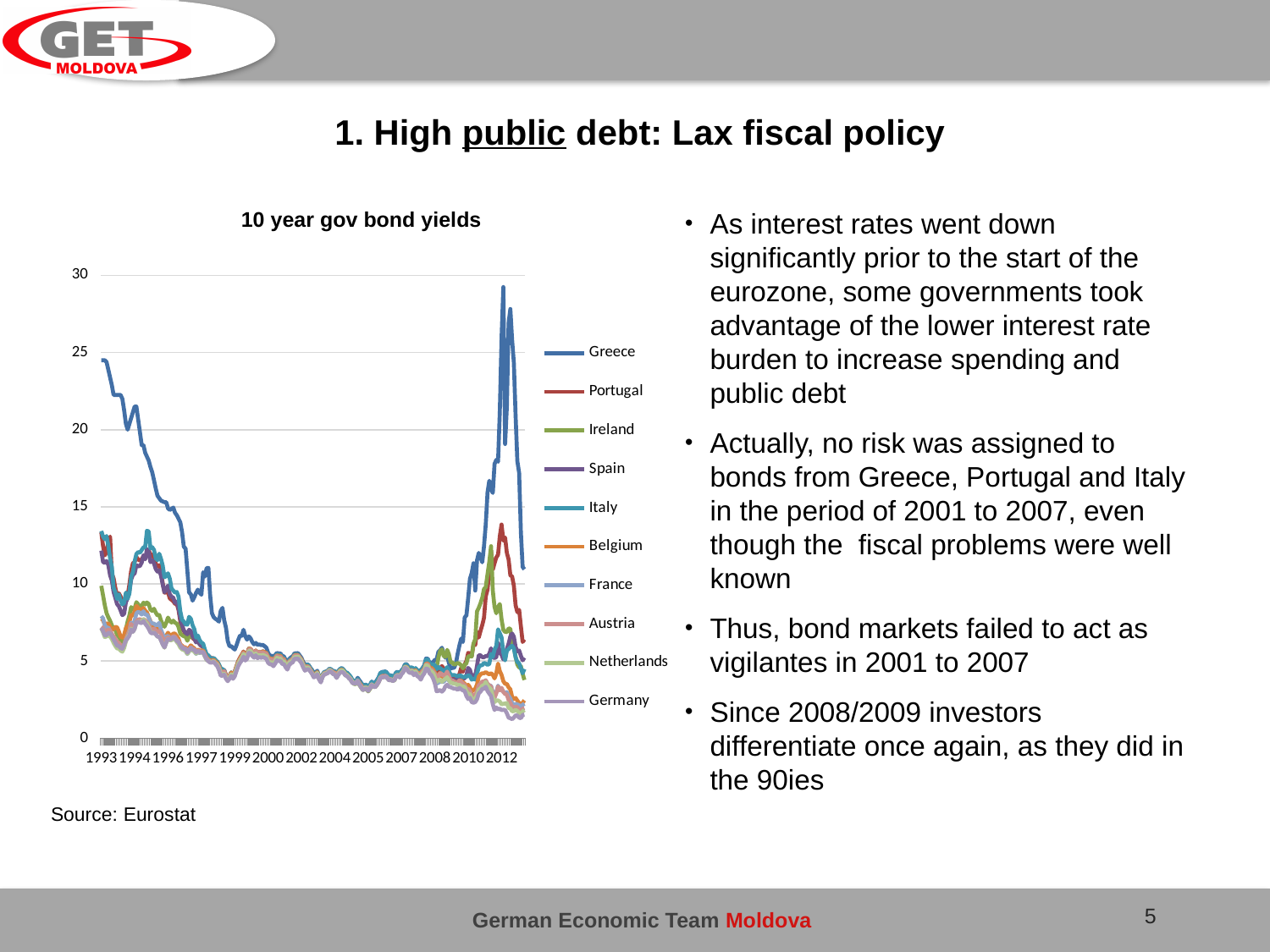

# 1. High public debt: Lax fiscal policy
10 year gov bond yields
As interest rates went down significantly prior to the start of the eurozone, some governments took advantage of the lower interest rate burden to increase spending and public debt
Actually, no risk was assigned to bonds from Greece, Portugal and Italy in the period of 2001 to 2007, even though the  fiscal problems were well known
Thus, bond markets failed to act as vigilantes in 2001 to 2007
Since 2008/2009 investors differentiate once again, as they did in the 90ies

### Chart

| Category | Greece | Portugal | Ireland | Spain | Italy | Belgium | France | Austria | Netherlands | Germany  |
|---|---|---|---|---|---|---|---|---|---|---|
| 1993 | 24.5 | 13.34 | 9.88 | 12.16 | 13.43 | 7.57 | 7.92 | 7.22 | 7.13 | 7.15 |
| 1993 | 24.5 | 12.46 | 9.26 | 11.43 | 13.06 | 7.65 | 7.77 | 7.13 | 6.87 | 6.94 |
| 1993 | 24.5 | 11.85 | 8.62 | 11.36 | 12.9 | 7.37 | 7.33 | 6.86 | 6.56 | 6.66 |
| 1993 | 24.38 | 12.06 | 8.11 | 11.49 | 13.11 | 7.44 | 7.15 | 6.93 | 6.6 | 6.68 |
| 1993 | 23.88 | 12.77 | 7.83 | 11.22 | 12.46 | 7.43 | 7.18 | 7.06 | 6.67 | 6.83 |
| 1993 | 23.38 | 13.07 | 7.61 | 10.56 | 11.67 | 7.23 | 6.95 | 6.99 | 6.59 | 6.81 |
| 1993 | 22.88 | 10.66 | 7.32 | 10.22 | 11.1 | 7.05 | 6.76 | 6.75 | 6.43 | 6.62 |
| 1993 | 22.25 | 10.37 | 7.11 | 9.48 | 9.76 | 7.08 | 6.31 | 6.6 | 6.18 | 6.41 |
| 1993 | 22.25 | 9.74 | 7.01 | 9.09 | 9.47 | 7.22 | 6.13 | 6.44 | 5.98 | 6.2 |
| 1993 | 22.25 | 9.27 | 6.71 | 8.69 | 9.02 | 7.19 | 5.96 | 6.26 | 5.82 | 6.0 |
| 1993 | 22.25 | 9.39 | 6.57 | 8.56 | 9.33 | 6.92 | 6.04 | 6.18 | 5.81 | 5.98 |
| 1993 | 22.25 | 9.19 | 6.38 | 8.28 | 8.93 | 6.59 | 5.8 | 6.04 | 5.68 | 5.85 |
| 1994 | 22.0 | 8.93 | 6.15 | 7.98 | 8.67 | 6.52 | 5.67 | 5.81 | 5.61 | 5.8 |
| 1994 | 21.25 | 8.58 | 6.45 | 8.07 | 8.77 | 6.7 | 5.94 | 6.06 | 5.86 | 6.07 |
| 1994 | 20.38 | 8.97 | 7.07 | 8.82 | 9.44 | 7.14 | 6.37 | 6.45 | 6.29 | 6.34 |
| 1994 | 20.0 | 9.26 | 7.57 | 9.07 | 9.05 | 7.29 | 6.69 | 6.67 | 6.54 | 6.48 |
| 1994 | 20.38 | 9.96 | 7.96 | 9.55 | 9.37 | 7.54 | 6.97 | 6.97 | 6.75 | 6.66 |
| 1994 | 20.75 | 10.84 | 8.5 | 10.28 | 10.48 | 7.98 | 7.49 | 7.41 | 7.11 | 7.05 |
| 1994 | 21.13 | 11.34 | 8.34 | 10.59 | 10.77 | 7.95 | 7.4 | 7.12 | 6.9 | 6.9 |
| 1994 | 21.5 | 11.42 | 8.43 | 10.68 | 11.46 | 8.21 | 7.61 | 7.2 | 7.12 | 7.09 |
| 1994 | 21.5 | 11.75 | 8.82 | 11.22 | 11.94 | 8.58 | 8.1 | 7.57 | 7.49 | 7.52 |
| 1994 | 20.67 | 11.59 | 8.68 | 11.14 | 12.07 | 8.45 | 8.19 | 7.69 | 7.55 | 7.54 |
| 1994 | 19.83 | 11.51 | 8.51 | 11.17 | 12.02 | 8.35 | 8.14 | 7.72 | 7.54 | 7.49 |
| 1994 | 19.0 | 11.6 | 8.57 | 11.38 | 12.2 | 8.3 | 8.02 | 7.63 | 7.59 | 7.46 |
| 1995 | 19.0 | 11.79 | 8.79 | 11.86 | 12.37 | 8.45 | 8.23 | 7.72 | 7.71 | 7.6 |
| 1995 | 18.5 | 11.7 | 8.67 | 11.6 | 12.39 | 8.27 | 8.01 | 7.65 | 7.54 | 7.42 |
| 1995 | 18.25 | 11.98 | 8.8 | 12.26 | 13.45 | 8.16 | 8.02 | 7.51 | 7.42 | 7.28 |
| 1995 | 18.0 | 12.17 | 8.7 | 12.09 | 13.4 | 7.85 | 7.82 | 7.37 | 7.17 | 7.09 |
| 1995 | 17.58 | 11.92 | 8.34 | 11.41 | 12.3 | 7.59 | 7.52 | 7.13 | 6.92 | 6.86 |
| 1995 | 17.24 | 11.89 | 8.26 | 11.54 | 12.38 | 7.33 | 7.45 | 7.05 | 6.83 | 6.78 |
| 1995 | 16.72 | 11.69 | 8.39 | 11.33 | 12.21 | 7.33 | 7.43 | 7.11 | 6.85 | 6.86 |
| 1995 | 16.19 | 11.31 | 8.15 | 10.97 | 11.66 | 7.19 | 7.33 | 7.0 | 6.74 | 6.74 |
| 1995 | 15.72 | 11.14 | 7.96 | 10.8 | 11.54 | 7.04 | 7.35 | 6.88 | 6.58 | 6.59 |
| 1995 | 15.56 | 11.22 | 7.99 | 10.89 | 11.96 | 7.06 | 7.48 | 6.96 | 6.59 | 6.57 |
| 1995 | 15.4 | 10.74 | 7.63 | 10.54 | 11.63 | 6.8 | 7.03 | 6.76 | 6.35 | 6.34 |
| 1995 | 15.35 | 10.03 | 7.38 | 9.95 | 11.17 | 6.7 | 6.75 | 6.47 | 6.09 | 6.07 |
| 1996 | 15.3 | 9.44 | 7.23 | 9.46 | 10.43 | 6.44 | 6.44 | 6.21 | 5.87 | 5.89 |
| 1996 | 15.3 | 9.45 | 7.49 | 9.71 | 10.52 | 6.64 | 6.59 | 6.44 | 6.21 | 6.2 |
| 1996 | 14.9 | 9.46 | 7.82 | 9.89 | 10.69 | 6.84 | 6.64 | 6.55 | 6.45 | 6.44 |
| 1996 | 14.8 | 9.06 | 7.61 | 9.33 | 10.34 | 6.67 | 6.5 | 6.43 | 6.35 | 6.38 |
| 1996 | 14.87 | 8.97 | 7.5 | 9.17 | 9.7 | 6.69 | 6.46 | 6.45 | 6.35 | 6.45 |
| 1996 | 14.95 | 8.88 | 7.62 | 9.11 | 9.57 | 6.78 | 6.55 | 6.63 | 6.46 | 6.56 |
| 1996 | 14.61 | 8.71 | 7.49 | 8.78 | 9.43 | 6.78 | 6.44 | 6.58 | 6.41 | 6.48 |
| 1996 | 14.46 | 8.71 | 7.43 | 8.86 | 9.48 | 6.62 | 6.34 | 6.41 | 6.24 | 6.3 |
| 1996 | 14.23 | 8.32 | 7.21 | 8.43 | 9.17 | 6.45 | 6.23 | 6.3 | 6.1 | 6.23 |
| 1996 | 14.0 | 7.59 | 6.78 | 7.76 | 8.23 | 6.1 | 5.97 | 6.06 | 5.88 | 6.01 |
| 1996 | 13.36 | 7.17 | 6.68 | 7.34 | 7.69 | 6.0 | 5.83 | 5.95 | 5.76 | 5.86 |
| 1996 | 12.42 | 6.95 | 6.61 | 7.0 | 7.56 | 5.9 | 5.74 | 5.86 | 5.72 | 5.79 |
| 1997 | 12.29 | 6.72 | 6.59 | 6.83 | 7.38 | 5.89 | 5.68 | 5.84 | 5.66 | 5.8 |
| 1997 | 10.87 | 6.66 | 6.32 | 6.74 | 7.36 | 5.65 | 5.46 | 5.58 | 5.47 | 5.55 |
| 1997 | 9.45 | 6.87 | 6.62 | 7.03 | 7.87 | 5.85 | 5.65 | 5.71 | 5.64 | 5.71 |
| 1997 | 9.33 | 6.8 | 6.69 | 6.95 | 7.74 | 6.02 | 5.8 | 5.9 | 5.79 | 5.87 |
| 1997 | 8.92 | 6.49 | 6.54 | 6.61 | 7.32 | 5.9 | 5.69 | 5.79 | 5.69 | 5.76 |
| 1997 | 9.15 | 6.41 | 6.49 | 6.47 | 7.07 | 5.83 | 5.65 | 5.78 | 5.62 | 5.72 |
| 1997 | 9.42 | 6.26 | 6.26 | 6.21 | 6.52 | 5.64 | 5.47 | 5.61 | 5.49 | 5.56 |
| 1997 | 9.63 | 6.35 | 6.33 | 6.31 | 6.66 | 5.75 | 5.58 | 5.7 | 5.6 | 5.66 |
| 1997 | 9.43 | 6.13 | 6.1 | 6.09 | 6.36 | 5.69 | 5.52 | 5.63 | 5.55 | 5.59 |
| 1997 | 9.3 | 5.98 | 5.99 | 5.98 | 6.2 | 5.69 | 5.59 | 5.62 | 5.57 | 5.58 |
| 1997 | 10.76 | 5.96 | 5.98 | 5.96 | 6.13 | 5.68 | 5.57 | 5.63 | 5.54 | 5.56 |
| 1997 | 10.48 | 5.67 | 5.61 | 5.64 | 5.74 | 5.45 | 5.32 | 5.4 | 5.29 | 5.33 |
| 1998 | 11.03 | 5.4 | 5.35 | 5.4 | 5.43 | 5.22 | 5.11 | 5.19 | 5.07 | 5.11 |
| 1998 | 11.04 | 5.32 | 5.23 | 5.24 | 5.38 | 5.11 | 5.03 | 5.07 | 5.01 | 4.99 |
| 1998 | 9.27 | 5.25 | 5.08 | 5.09 | 5.2 | 5.03 | 4.95 | 4.97 | 4.94 | 4.9 |
| 1998 | 8.11 | 5.17 | 5.05 | 5.06 | 5.15 | 5.03 | 4.96 | 4.97 | 4.94 | 4.9 |
| 1998 | 7.85 | 5.18 | 5.14 | 5.13 | 5.21 | 5.09 | 5.01 | 5.03 | 5.0 | 4.96 |
| 1998 | 7.74 | 5.06 | 5.03 | 5.02 | 5.08 | 4.96 | 4.86 | 4.89 | 4.85 | 4.8 |
| 1998 | 7.67 | 4.95 | 4.93 | 4.94 | 4.97 | 4.88 | 4.78 | 4.82 | 4.76 | 4.68 |
| 1998 | 7.56 | 4.76 | 4.68 | 4.74 | 4.79 | 4.66 | 4.52 | 4.62 | 4.53 | 4.42 |
| 1998 | 8.25 | 4.46 | 4.38 | 4.48 | 4.53 | 4.34 | 4.2 | 4.31 | 4.19 | 4.06 |
| 1998 | 8.45 | 4.44 | 4.35 | 4.43 | 4.49 | 4.28 | 4.17 | 4.3 | 4.14 | 4.06 |
| 1998 | 7.65 | 4.42 | 4.32 | 4.4 | 4.38 | 4.33 | 4.18 | 4.33 | 4.18 | 4.12 |
| 1998 | 7.17 | 4.12 | 4.02 | 4.07 | 4.0 | 4.09 | 3.91 | 4.05 | 3.95 | 3.86 |
| 1999 | 6.32 | 3.9 | 3.89 | 3.88 | 3.92 | 3.9 | 3.77 | 3.84 | 3.8 | 3.7 |
| 1999 | 5.96 | 4.02 | 4.02 | 4.02 | 4.05 | 4.04 | 3.93 | 3.98 | 3.93 | 3.85 |
| 1999 | 5.97 | 4.24 | 4.19 | 4.26 | 4.27 | 4.26 | 4.13 | 4.16 | 4.14 | 4.04 |
| 1999 | 5.85 | 4.13 | 3.95 | 4.08 | 4.11 | 4.11 | 3.98 | 4.03 | 4.0 | 3.85 |
| 1999 | 5.75 | 4.32 | 4.18 | 4.28 | 4.28 | 4.29 | 4.16 | 4.21 | 4.19 | 4.01 |
| 1999 | 6.02 | 4.66 | 4.59 | 4.6 | 4.62 | 4.64 | 4.47 | 4.54 | 4.51 | 4.36 |
| 1999 | 6.37 | 4.99 | 4.94 | 4.91 | 4.94 | 4.94 | 4.81 | 4.87 | 4.82 | 4.68 |
| 1999 | 6.66 | 5.22 | 5.16 | 5.17 | 5.13 | 5.18 | 5.01 | 5.1 | 5.03 | 4.88 |
| 1999 | 6.64 | 5.41 | 5.34 | 5.32 | 5.28 | 5.34 | 5.19 | 5.27 | 5.22 | 5.04 |
| 1999 | 7.03 | 5.62 | 5.57 | 5.56 | 5.52 | 5.58 | 5.43 | 5.53 | 5.45 | 5.29 |
| 1999 | 6.61 | 5.36 | 5.31 | 5.28 | 5.25 | 5.3 | 5.15 | 5.27 | 5.18 | 5.04 |
| 1999 | 6.39 | 5.46 | 5.39 | 5.37 | 5.36 | 5.41 | 5.27 | 5.35 | 5.28 | 5.15 |
| 2000 | 6.6 | 5.81 | 5.8 | 5.76 | 5.75 | 5.79 | 5.66 | 5.75 | 5.67 | 5.54 |
| 2000 | 6.48 | 5.78 | 5.76 | 5.73 | 5.73 | 5.79 | 5.62 | 5.77 | 5.66 | 5.51 |
| 2000 | 6.24 | 5.61 | 5.58 | 5.55 | 5.58 | 5.62 | 5.43 | 5.59 | 5.48 | 5.33 |
| 2000 | 6.09 | 5.52 | 5.46 | 5.45 | 5.47 | 5.52 | 5.33 | 5.49 | 5.38 | 5.22 |
| 2000 | 6.18 | 5.68 | 5.61 | 5.63 | 5.66 | 5.69 | 5.5 | 5.66 | 5.5 | 5.38 |
| 2000 | 6.06 | 5.54 | 5.43 | 5.45 | 5.51 | 5.53 | 5.32 | 5.52 | 5.31 | 5.19 |
| 2000 | 6.08 | 5.61 | 5.52 | 5.53 | 5.59 | 5.6 | 5.4 | 5.6 | 5.4 | 5.27 |
| 2000 | 6.04 | 5.57 | 5.47 | 5.5 | 5.56 | 5.56 | 5.36 | 5.54 | 5.36 | 5.21 |
| 2000 | 6.05 | 5.63 | 5.52 | 5.56 | 5.63 | 5.63 | 5.42 | 5.57 | 5.41 | 5.26 |
| 2000 | 5.97 | 5.58 | 5.46 | 5.5 | 5.58 | 5.58 | 5.36 | 5.52 | 5.35 | 5.21 |
| 2000 | 5.87 | 5.53 | 5.4 | 5.45 | 5.55 | 5.52 | 5.29 | 5.46 | 5.3 | 5.15 |
| 2000 | 5.54 | 5.28 | 5.14 | 5.2 | 5.3 | 5.28 | 5.04 | 5.21 | 5.03 | 4.89 |
| 2001 | 5.35 | 5.16 | 5.03 | 5.08 | 5.18 | 5.16 | 4.94 | 5.1 | 4.93 | 4.8 |
| 2001 | 5.35 | 5.14 | 5.01 | 5.12 | 5.18 | 5.16 | 4.93 | 5.1 | 4.92 | 4.78 |
| 2001 | 5.28 | 5.09 | 4.92 | 5.04 | 5.13 | 5.08 | 4.84 | 5.01 | 4.83 | 4.67 |
| 2001 | 5.39 | 5.26 | 5.09 | 5.18 | 5.28 | 5.21 | 5.0 | 5.16 | 5.02 | 4.83 |
| 2001 | 5.54 | 5.42 | 5.28 | 5.36 | 5.45 | 5.38 | 5.21 | 5.34 | 5.22 | 5.05 |
| 2001 | 5.48 | 5.38 | 5.23 | 5.33 | 5.4 | 5.33 | 5.15 | 5.27 | 5.17 | 5.0 |
| 2001 | 5.51 | 5.39 | 5.23 | 5.35 | 5.42 | 5.35 | 5.15 | 5.29 | 5.17 | 5.02 |
| 2001 | 5.33 | 5.19 | 5.01 | 5.16 | 5.22 | 5.15 | 4.95 | 5.1 | 4.98 | 4.82 |
| 2001 | 5.31 | 5.17 | 5.01 | 5.14 | 5.2 | 5.14 | 4.94 | 5.08 | 4.98 | 4.81 |
| 2001 | 5.07 | 4.92 | 4.77 | 4.91 | 4.96 | 4.89 | 4.72 | 4.85 | 4.76 | 4.6 |
| 2001 | 4.9 | 4.76 | 4.63 | 4.76 | 4.8 | 4.75 | 4.57 | 4.7 | 4.62 | 4.45 |
| 2001 | 5.13 | 5.01 | 4.93 | 4.97 | 5.05 | 4.97 | 4.87 | 4.95 | 4.89 | 4.74 |
| 2002 | 5.24 | 5.08 | 5.02 | 5.05 | 5.14 | 5.08 | 4.93 | 5.06 | 4.97 | 4.86 |
| 2002 | 5.31 | 5.15 | 5.2 | 5.11 | 5.2 | 5.15 | 4.99 | 5.12 | 5.02 | 4.92 |
| 2002 | 5.5 | 5.39 | 5.42 | 5.34 | 5.41 | 5.37 | 5.24 | 5.36 | 5.27 | 5.16 |
| 2002 | 5.51 | 5.39 | 5.41 | 5.34 | 5.4 | 5.37 | 5.24 | 5.35 | 5.25 | 5.15 |
| 2002 | 5.52 | 5.4 | 5.41 | 5.36 | 5.41 | 5.38 | 5.26 | 5.37 | 5.3 | 5.17 |
| 2002 | 5.37 | 5.26 | 5.25 | 5.23 | 5.26 | 5.24 | 5.11 | 5.22 | 5.16 | 5.02 |
| 2002 | 5.21 | 5.12 | 5.11 | 5.07 | 5.11 | 5.09 | 4.96 | 5.06 | 4.99 | 4.87 |
| 2002 | 4.95 | 4.85 | 4.84 | 4.78 | 4.83 | 4.8 | 4.67 | 4.77 | 4.71 | 4.59 |
| 2002 | 4.73 | 4.63 | 4.63 | 4.57 | 4.62 | 4.6 | 4.46 | 4.57 | 4.5 | 4.38 |
| 2002 | 4.79 | 4.7 | 4.7 | 4.63 | 4.76 | 4.66 | 4.55 | 4.64 | 4.58 | 4.46 |
| 2002 | 4.76 | 4.66 | 4.67 | 4.6 | 4.74 | 4.64 | 4.53 | 4.62 | 4.56 | 4.48 |
| 2002 | 4.58 | 4.45 | 4.46 | 4.42 | 4.55 | 4.46 | 4.38 | 4.43 | 4.36 | 4.33 |
| 2003 | 4.43 | 4.27 | 4.27 | 4.24 | 4.38 | 4.28 | 4.22 | 4.22 | 4.19 | 4.18 |
| 2003 | 4.24 | 4.04 | 4.06 | 4.01 | 4.16 | 4.11 | 4.01 | 4.01 | 3.97 | 3.95 |
| 2003 | 4.26 | 4.08 | 4.09 | 4.04 | 4.18 | 4.15 | 4.1 | 4.03 | 4.01 | 4.0 |
| 2003 | 4.38 | 4.18 | 4.22 | 4.19 | 4.31 | 4.29 | 4.22 | 4.16 | 4.23 | 4.15 |
| 2003 | 4.02 | 3.91 | 3.89 | 3.88 | 4.04 | 3.95 | 3.89 | 3.85 | 3.91 | 3.82 |
| 2003 | 3.81 | 3.77 | 3.69 | 3.69 | 3.82 | 3.74 | 3.69 | 3.76 | 3.72 | 3.62 |
| 2003 | 4.12 | 4.1 | 4.01 | 4.03 | 4.13 | 4.06 | 4.01 | 4.06 | 4.04 | 3.97 |
| 2003 | 4.29 | 4.26 | 4.17 | 4.19 | 4.29 | 4.22 | 4.16 | 4.22 | 4.18 | 4.13 |
| 2003 | 4.32 | 4.29 | 4.19 | 4.21 | 4.31 | 4.25 | 4.23 | 4.24 | 4.21 | 4.17 |
| 2003 | 4.38 | 4.36 | 4.25 | 4.27 | 4.38 | 4.31 | 4.28 | 4.32 | 4.27 | 4.22 |
| 2003 | 4.51 | 4.48 | 4.39 | 4.4 | 4.51 | 4.43 | 4.41 | 4.44 | 4.41 | 4.35 |
| 2003 | 4.45 | 4.4 | 4.36 | 4.34 | 4.46 | 4.38 | 4.34 | 4.38 | 4.33 | 4.29 |
| 2004 | 4.37 | 4.25 | 4.2 | 4.19 | 4.32 | 4.26 | 4.2 | 4.27 | 4.18 | 4.17 |
| 2004 | 4.35 | 4.19 | 4.15 | 4.14 | 4.34 | 4.26 | 4.14 | 4.23 | 4.12 | 4.11 |
| 2004 | 4.17 | 4.0 | 3.97 | 4.01 | 4.17 | 4.07 | 3.98 | 4.05 | 3.93 | 3.91 |
| 2004 | 4.35 | 4.25 | 4.17 | 4.2 | 4.35 | 4.26 | 4.18 | 4.24 | 4.13 | 4.1 |
| 2004 | 4.49 | 4.42 | 4.31 | 4.33 | 4.49 | 4.4 | 4.34 | 4.37 | 4.37 | 4.25 |
| 2004 | 4.55 | 4.47 | 4.38 | 4.39 | 4.54 | 4.46 | 4.39 | 4.42 | 4.42 | 4.31 |
| 2004 | 4.44 | 4.35 | 4.27 | 4.28 | 4.44 | 4.34 | 4.27 | 4.31 | 4.31 | 4.24 |
| 2004 | 4.28 | 4.18 | 4.09 | 4.15 | 4.28 | 4.18 | 4.11 | 4.15 | 4.15 | 4.08 |
| 2004 | 4.22 | 4.12 | 4.04 | 4.08 | 4.25 | 4.11 | 4.09 | 4.09 | 4.09 | 4.02 |
| 2004 | 4.11 | 3.99 | 3.92 | 3.97 | 4.13 | 3.98 | 3.98 | 3.97 | 3.96 | 3.89 |
| 2004 | 3.97 | 3.86 | 3.8 | 3.85 | 4.0 | 3.85 | 3.86 | 3.84 | 3.84 | 3.78 |
| 2004 | 3.77 | 3.64 | 3.62 | 3.64 | 3.79 | 3.66 | 3.64 | 3.63 | 3.63 | 3.58 |
| 2005 | 3.69 | 3.56 | 3.52 | 3.59 | 3.71 | 3.59 | 3.58 | 3.56 | 3.56 | 3.56 |
| 2005 | 3.69 | 3.55 | 3.51 | 3.58 | 3.68 | 3.57 | 3.6 | 3.55 | 3.55 | 3.54 |
| 2005 | 3.92 | 3.7 | 3.66 | 3.74 | 3.84 | 3.76 | 3.75 | 3.7 | 3.69 | 3.7 |
| 2005 | 3.76 | 3.5 | 3.46 | 3.53 | 3.65 | 3.6 | 3.54 | 3.5 | 3.48 | 3.48 |
| 2005 | 3.6 | 3.35 | 3.28 | 3.36 | 3.55 | 3.43 | 3.38 | 3.41 | 3.3 | 3.3 |
| 2005 | 3.44 | 3.19 | 3.13 | 3.18 | 3.4 | 3.26 | 3.2 | 3.23 | 3.13 | 3.13 |
| 2005 | 3.46 | 3.35 | 3.18 | 3.22 | 3.44 | 3.3 | 3.27 | 3.27 | 3.27 | 3.2 |
| 2005 | 3.47 | 3.39 | 3.22 | 3.23 | 3.45 | 3.31 | 3.3 | 3.28 | 3.28 | 3.23 |
| 2005 | 3.3 | 3.23 | 3.04 | 3.09 | 3.29 | 3.14 | 3.13 | 3.12 | 3.12 | 3.07 |
| 2005 | 3.45 | 3.39 | 3.19 | 3.28 | 3.44 | 3.3 | 3.29 | 3.27 | 3.28 | 3.24 |
| 2005 | 3.67 | 3.58 | 3.4 | 3.48 | 3.66 | 3.49 | 3.5 | 3.48 | 3.48 | 3.45 |
| 2005 | 3.57 | 3.46 | 3.36 | 3.37 | 3.55 | 3.39 | 3.38 | 3.36 | 3.35 | 3.34 |
| 2006 | 3.6 | 3.45 | 3.32 | 3.33 | 3.54 | 3.37 | 3.34 | 3.33 | 3.33 | 3.32 |
| 2006 | 3.77 | 3.6 | 3.47 | 3.48 | 3.7 | 3.54 | 3.51 | 3.48 | 3.48 | 3.47 |
| 2006 | 3.95 | 3.77 | 3.65 | 3.66 | 3.92 | 3.7 | 3.69 | 3.65 | 3.66 | 3.64 |
| 2006 | 4.23 | 4.03 | 3.9 | 3.92 | 4.22 | 3.96 | 3.95 | 3.92 | 3.92 | 3.89 |
| 2006 | 4.3 | 4.07 | 3.96 | 3.99 | 4.28 | 4.03 | 4.0 | 4.03 | 3.96 | 3.96 |
| 2006 | 4.31 | 4.1 | 3.98 | 3.99 | 4.3 | 4.02 | 4.01 | 4.03 | 3.97 | 3.96 |
| 2006 | 4.33 | 4.14 | 4.0 | 4.02 | 4.31 | 4.04 | 4.03 | 4.05 | 3.99 | 4.01 |
| 2006 | 4.19 | 4.06 | 3.88 | 3.89 | 4.17 | 3.92 | 3.9 | 3.92 | 3.9 | 3.88 |
| 2006 | 4.06 | 3.93 | 3.76 | 3.76 | 4.04 | 3.79 | 3.77 | 3.79 | 3.78 | 3.75 |
| 2006 | 4.08 | 3.98 | 3.78 | 3.81 | 4.07 | 3.83 | 3.81 | 3.83 | 3.82 | 3.79 |
| 2006 | 3.98 | 3.89 | 3.72 | 3.75 | 3.97 | 3.76 | 3.74 | 3.76 | 3.75 | 3.71 |
| 2006 | 4.04 | 3.96 | 3.76 | 3.82 | 4.04 | 3.82 | 3.81 | 3.81 | 3.81 | 3.77 |
| 2007 | 4.28 | 4.18 | 4.04 | 4.07 | 4.26 | 4.06 | 4.07 | 4.06 | 4.05 | 4.02 |
| 2007 | 4.3 | 4.19 | 4.07 | 4.1 | 4.28 | 4.11 | 4.1 | 4.09 | 4.07 | 4.05 |
| 2007 | 4.2 | 4.1 | 3.97 | 4.01 | 4.18 | 4.01 | 4.0 | 3.99 | 3.98 | 3.94 |
| 2007 | 4.4 | 4.3 | 4.19 | 4.21 | 4.37 | 4.22 | 4.21 | 4.21 | 4.19 | 4.15 |
| 2007 | 4.51 | 4.44 | 4.32 | 4.34 | 4.49 | 4.34 | 4.34 | 4.33 | 4.32 | 4.28 |
| 2007 | 4.8 | 4.74 | 4.62 | 4.62 | 4.77 | 4.64 | 4.62 | 4.63 | 4.61 | 4.56 |
| 2007 | 4.79 | 4.73 | 4.59 | 4.6 | 4.76 | 4.62 | 4.58 | 4.59 | 4.57 | 4.5 |
| 2007 | 4.62 | 4.56 | 4.4 | 4.4 | 4.58 | 4.44 | 4.39 | 4.38 | 4.38 | 4.3 |
| 2007 | 4.56 | 4.5 | 4.32 | 4.36 | 4.57 | 4.39 | 4.36 | 4.33 | 4.34 | 4.22 |
| 2007 | 4.58 | 4.52 | 4.39 | 4.38 | 4.59 | 4.42 | 4.4 | 4.4 | 4.38 | 4.28 |
| 2007 | 4.43 | 4.36 | 4.31 | 4.25 | 4.45 | 4.28 | 4.23 | 4.21 | 4.21 | 4.09 |
| 2007 | 4.53 | 4.47 | 4.45 | 4.35 | 4.54 | 4.41 | 4.35 | 4.35 | 4.34 | 4.21 |
| 2008 | 4.4 | 4.31 | 4.25 | 4.18 | 4.4 | 4.25 | 4.15 | 4.22 | 4.13 | 4.03 |
| 2008 | 4.36 | 4.27 | 4.21 | 4.15 | 4.35 | 4.23 | 4.08 | 4.18 | 4.05 | 3.95 |
| 2008 | 4.42 | 4.36 | 4.17 | 4.12 | 4.38 | 4.23 | 4.02 | 4.14 | 3.97 | 3.8 |
| 2008 | 4.54 | 4.52 | 4.44 | 4.32 | 4.53 | 4.37 | 4.27 | 4.34 | 4.21 | 4.04 |
| 2008 | 4.74 | 4.6 | 4.58 | 4.43 | 4.7 | 4.51 | 4.41 | 4.48 | 4.35 | 4.2 |
| 2008 | 5.17 | 4.96 | 4.91 | 4.79 | 5.11 | 4.84 | 4.73 | 4.8 | 4.73 | 4.52 |
| 2008 | 5.15 | 4.95 | 4.92 | 4.8 | 5.1 | 4.85 | 4.69 | 4.78 | 4.69 | 4.49 |
| 2008 | 4.87 | 4.69 | 4.59 | 4.56 | 4.81 | 4.58 | 4.4 | 4.48 | 4.4 | 4.2 |
| 2008 | 4.88 | 4.66 | 4.56 | 4.57 | 4.8 | 4.56 | 4.36 | 4.46 | 4.35 | 4.09 |
| 2008 | 4.93 | 4.56 | 4.55 | 4.46 | 4.78 | 4.46 | 4.18 | 4.33 | 4.23 | 3.88 |
| 2008 | 5.09 | 4.35 | 4.56 | 4.15 | 4.74 | 4.26 | 3.98 | 4.19 | 3.96 | 3.56 |
| 2008 | 5.08 | 4.0 | 4.57 | 3.86 | 4.47 | 3.87 | 3.54 | 3.9 | 3.65 | 3.05 |
| 2009 | 5.6 | 4.32 | 5.2 | 4.15 | 4.62 | 4.13 | 3.6 | 4.0 | 3.76 | 3.07 |
| 2009 | 5.7 | 4.52 | 5.65 | 4.23 | 4.54 | 4.24 | 3.68 | 4.21 | 3.8 | 3.13 |
| 2009 | 5.87 | 4.68 | 5.76 | 4.06 | 4.46 | 4.03 | 3.65 | 4.16 | 3.66 | 3.02 |
| 2009 | 5.5 | 4.53 | 5.34 | 4.01 | 4.36 | 3.93 | 3.66 | 4.04 | 3.77 | 3.13 |
| 2009 | 5.22 | 4.29 | 5.27 | 4.06 | 4.42 | 4.03 | 3.8 | 4.1 | 3.85 | 3.37 |
| 2009 | 5.33 | 4.5 | 5.73 | 4.25 | 4.61 | 4.12 | 3.9 | 4.32 | 3.96 | 3.47 |
| 2009 | 4.89 | 4.25 | 5.45 | 4.01 | 4.37 | 3.92 | 3.73 | 4.04 | 3.76 | 3.34 |
| 2009 | 4.52 | 3.95 | 4.92 | 3.79 | 4.12 | 3.77 | 3.59 | 3.76 | 3.61 | 3.31 |
| 2009 | 4.56 | 3.94 | 4.91 | 3.81 | 4.09 | 3.72 | 3.59 | 3.75 | 3.58 | 3.26 |
| 2009 | 4.57 | 3.85 | 4.77 | 3.78 | 4.1 | 3.68 | 3.56 | 3.65 | 3.53 | 3.21 |
| 2009 | 4.84 | 3.8 | 4.82 | 3.79 | 4.06 | 3.64 | 3.56 | 3.6 | 3.52 | 3.22 |
| 2009 | 5.49 | 3.91 | 4.88 | 3.81 | 4.01 | 3.61 | 3.48 | 3.61 | 3.44 | 3.14 |
| 2010 | 6.02 | 4.17 | 4.83 | 3.99 | 4.08 | 3.75 | 3.52 | 3.75 | 3.47 | 3.26 |
| 2010 | 6.46 | 4.56 | 4.73 | 3.98 | 4.05 | 3.73 | 3.5 | 3.66 | 3.36 | 3.17 |
| 2010 | 6.24 | 4.31 | 4.53 | 3.83 | 3.94 | 3.63 | 3.44 | 3.53 | 3.37 | 3.1 |
| 2010 | 7.83 | 4.78 | 4.76 | 3.9 | 4.0 | 3.54 | 3.4 | 3.46 | 3.32 | 3.06 |
| 2010 | 7.97 | 5.02 | 4.86 | 4.08 | 3.98 | 3.31 | 3.08 | 3.21 | 3.02 | 2.73 |
| 2010 | 9.1 | 5.54 | 5.31 | 4.56 | 4.1 | 3.47 | 3.07 | 3.2 | 2.9 | 2.54 |
| 2010 | 10.34 | 5.49 | 5.32 | 4.43 | 4.03 | 3.29 | 2.99 | 3.06 | 2.85 | 2.62 |
| 2010 | 10.7 | 5.31 | 5.3 | 4.04 | 3.8 | 3.03 | 2.68 | 2.77 | 2.56 | 2.35 |
| 2010 | 11.34 | 6.08 | 6.14 | 4.09 | 3.86 | 3.12 | 2.68 | 2.8 | 2.52 | 2.3 |
| 2010 | 9.57 | 6.05 | 6.42 | 4.04 | 3.8 | 3.21 | 2.72 | 2.82 | 2.58 | 2.35 |
| 2010 | 11.52 | 6.91 | 8.22 | 4.69 | 4.18 | 3.48 | 3.0 | 3.01 | 2.79 | 2.53 |
| 2010 | 12.01 | 6.53 | 8.45 | 5.38 | 4.6 | 3.99 | 3.34 | 3.43 | 3.16 | 2.91 |
| 2011 | 11.73 | 6.95 | 8.75 | 5.38 | 4.73 | 4.14 | 3.44 | 3.54 | 3.23 | 3.02 |
| 2011 | 11.4 | 7.34 | 9.1 | 5.26 | 4.74 | 4.21 | 3.6 | 3.68 | 3.41 | 3.2 |
| 2011 | 12.44 | 7.8 | 9.67 | 5.25 | 4.88 | 4.21 | 3.61 | 3.68 | 3.42 | 3.21 |
| 2011 | 13.86 | 9.19 | 9.79 | 5.33 | 4.84 | 4.29 | 3.69 | 3.76 | 3.65 | 3.34 |
| 2011 | 15.94 | 9.63 | 10.64 | 5.32 | 4.76 | 4.21 | 3.49 | 3.53 | 3.4 | 3.06 |
| 2011 | 16.69 | 10.87 | 11.43 | 5.48 | 4.82 | 4.14 | 3.43 | 3.43 | 3.28 | 2.89 |
| 2011 | 16.15 | 12.15 | 12.45 | 5.83 | 5.46 | 4.22 | 3.4 | 3.35 | 3.17 | 2.74 |
| 2011 | 15.9 | 10.93 | 9.57 | 5.25 | 5.27 | 4.11 | 2.98 | 2.84 | 2.68 | 2.21 |
| 2011 | 17.78 | 11.34 | 8.51 | 5.2 | 5.75 | 3.88 | 2.64 | 2.64 | 2.34 | 1.83 |
| 2011 | 18.04 | 11.72 | 8.1 | 5.26 | 5.97 | 4.2 | 2.99 | 2.92 | 2.46 | 2.0 |
| 2011 | 17.92 | 11.89 | 8.51 | 6.2 | 7.06 | 4.84 | 3.41 | 3.36 | 2.45 | 1.87 |
| 2011 | 21.14 | 13.08 | 8.7 | 5.53 | 6.81 | 4.35 | 3.16 | 3.1 | 2.38 | 1.93 |
| 2012 | 25.91 | 13.85 | 7.71 | 5.41 | 6.54 | 4.11 | 3.18 | 3.27 | 2.2 | 1.82 |
| 2012 | 29.24 | 12.81 | 7.02 | 5.11 | 5.55 | 3.7 | 3.02 | 3.0 | 2.24 | 1.85 |
| 2012 | 19.07 | 13.01 | 6.9 | 5.17 | 5.05 | 3.53 | 2.95 | 2.87 | 2.25 | 1.83 |
| 2012 | 21.48 | 12.01 | 6.88 | 5.79 | 5.68 | 3.52 | 2.99 | 2.83 | 2.29 | 1.62 |
| 2012 | 26.9 | 11.59 | 7.12 | 6.13 | 5.78 | 3.3 | 2.75 | 2.49 | 1.96 | 1.34 |
| 2012 | 27.82 | 10.56 | 7.09 | 6.59 | 5.9 | 3.17 | 2.57 | 2.29 | 1.93 | 1.3 |
| 2012 | 25.82 | 10.49 | 6.12 | 6.79 | 6.0 | 2.69 | 2.28 | 2.07 | 1.75 | 1.24 |
| 2012 | 24.34 | 9.89 | 5.91 | 6.58 | 5.82 | 2.54 | 2.12 | 1.97 | 1.76 | 1.34 |
| 2012 | 20.91 | 8.62 | 5.28 | 5.91 | 5.25 | 2.61 | 2.24 | 2.04 | 1.84 | 1.49 |
| 2012 | 17.96 | 8.17 | 4.77 | 5.64 | 4.95 | 2.44 | 2.19 | 2.02 | 1.77 | 1.47 |
| 2012 | 17.2 | 8.32 | 4.59 | 5.69 | 4.85 | 2.29 | 2.14 | 1.85 | 1.65 | 1.34 |
| 2012 | 13.33 | 7.25 | 4.67 | 5.34 | 4.54 | 2.1 | 2.01 | 1.77 | 1.56 | 1.3 |
| 2013 | 11.1 | 6.24 | 4.18 | 5.05 | 4.21 | 2.31 | 2.17 | 1.92 | 1.74 | 1.51 |
| 2013 | 10.95 | 6.4 | 3.78 | 5.22 | 4.49 | 2.46 | 2.24 | 1.96 | 1.83 | 1.54 |
Source: Eurostat
5